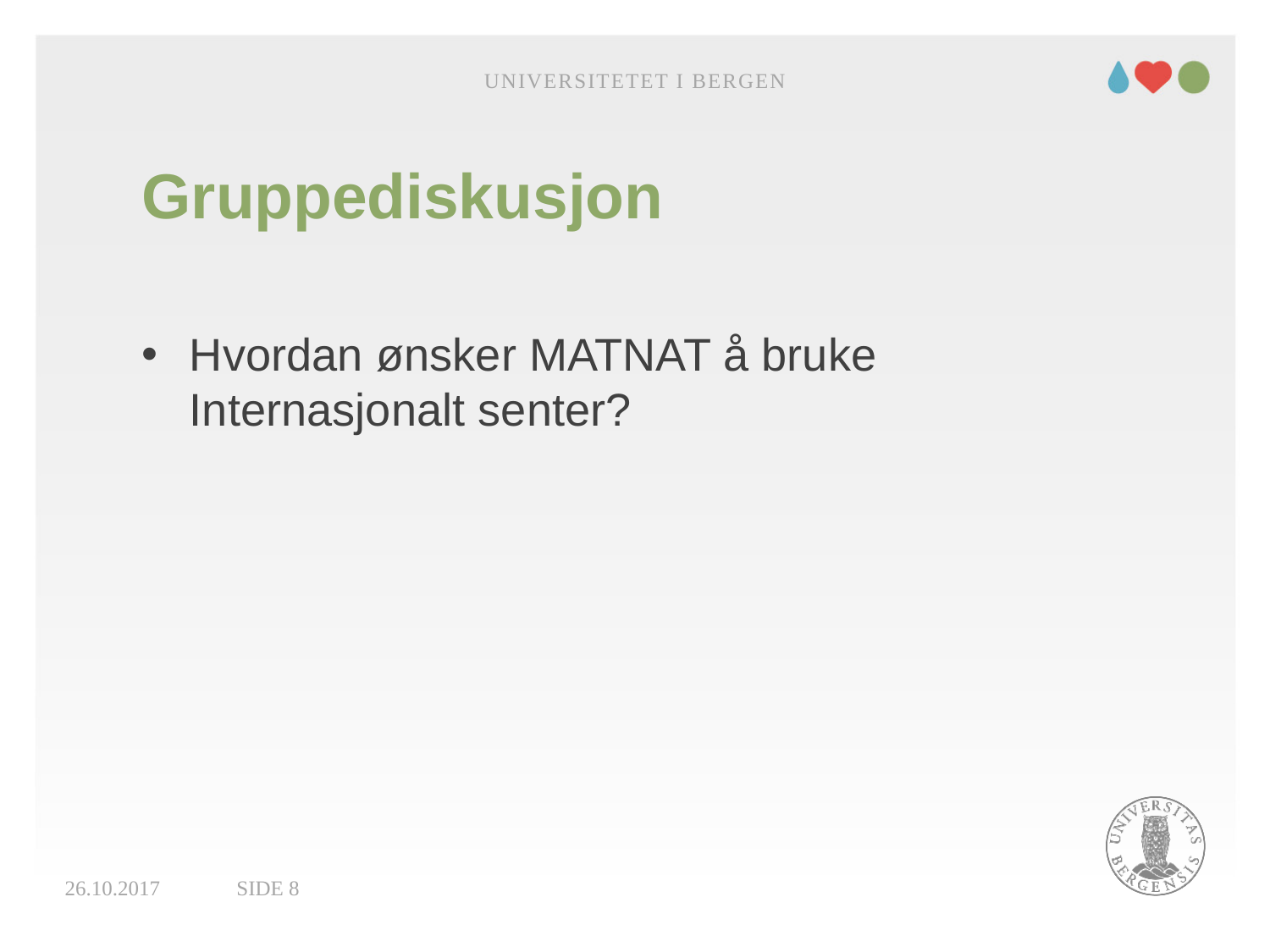

Universitetet i Bergen
# Gruppediskusjon

Hvordan ønsker MATNAT å bruke Internasjonalt senter?
26.10.2017
Side 8